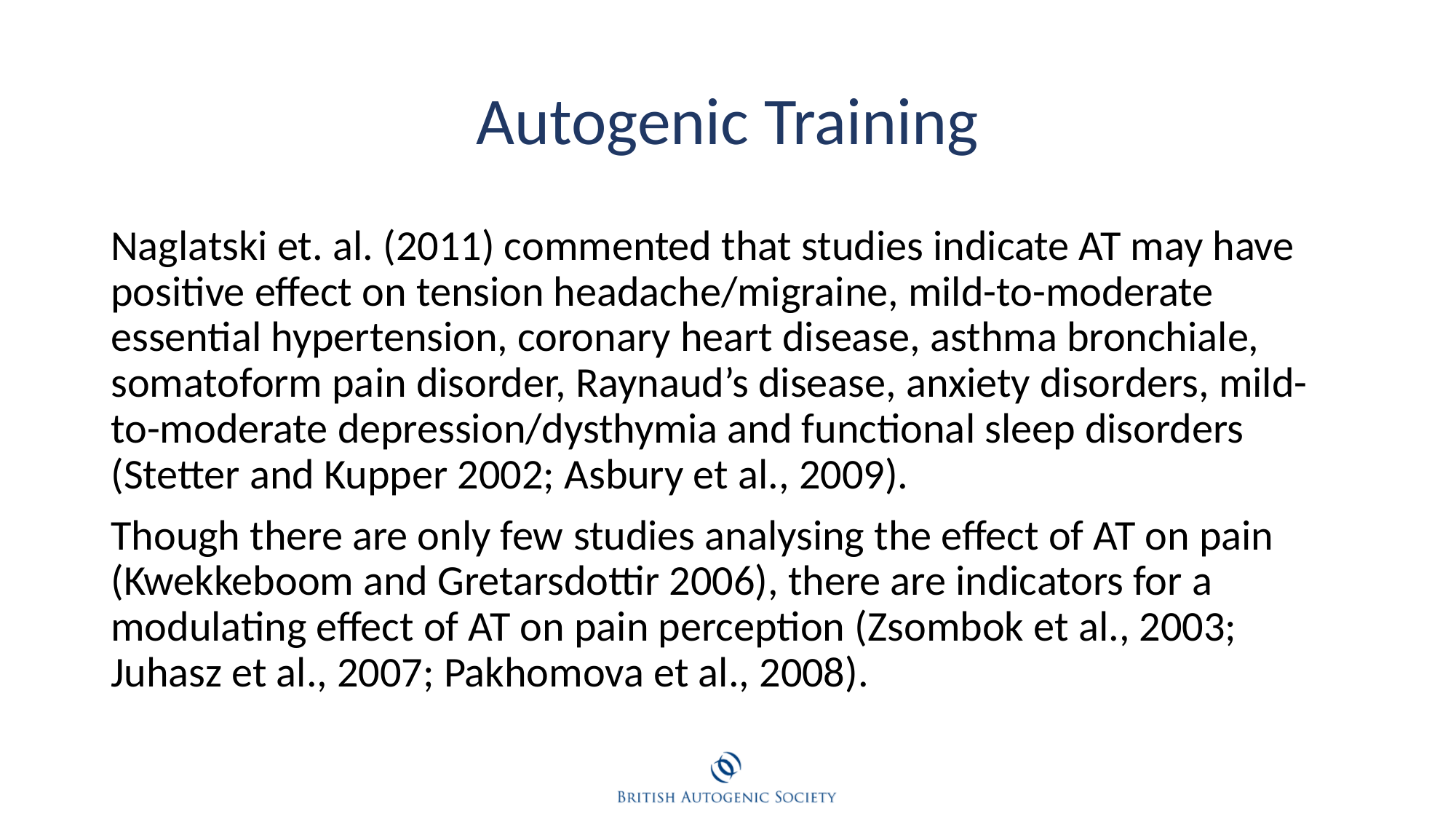

# Autogenic Training
Naglatski et. al. (2011) commented that studies indicate AT may have positive effect on tension headache/migraine, mild-to-moderate essential hypertension, coronary heart disease, asthma bronchiale, somatoform pain disorder, Raynaud’s disease, anxiety disorders, mild-to-moderate depression/dysthymia and functional sleep disorders (Stetter and Kupper 2002; Asbury et al., 2009).
Though there are only few studies analysing the effect of AT on pain (Kwekkeboom and Gretarsdottir 2006), there are indicators for a modulating effect of AT on pain perception (Zsombok et al., 2003; Juhasz et al., 2007; Pakhomova et al., 2008).